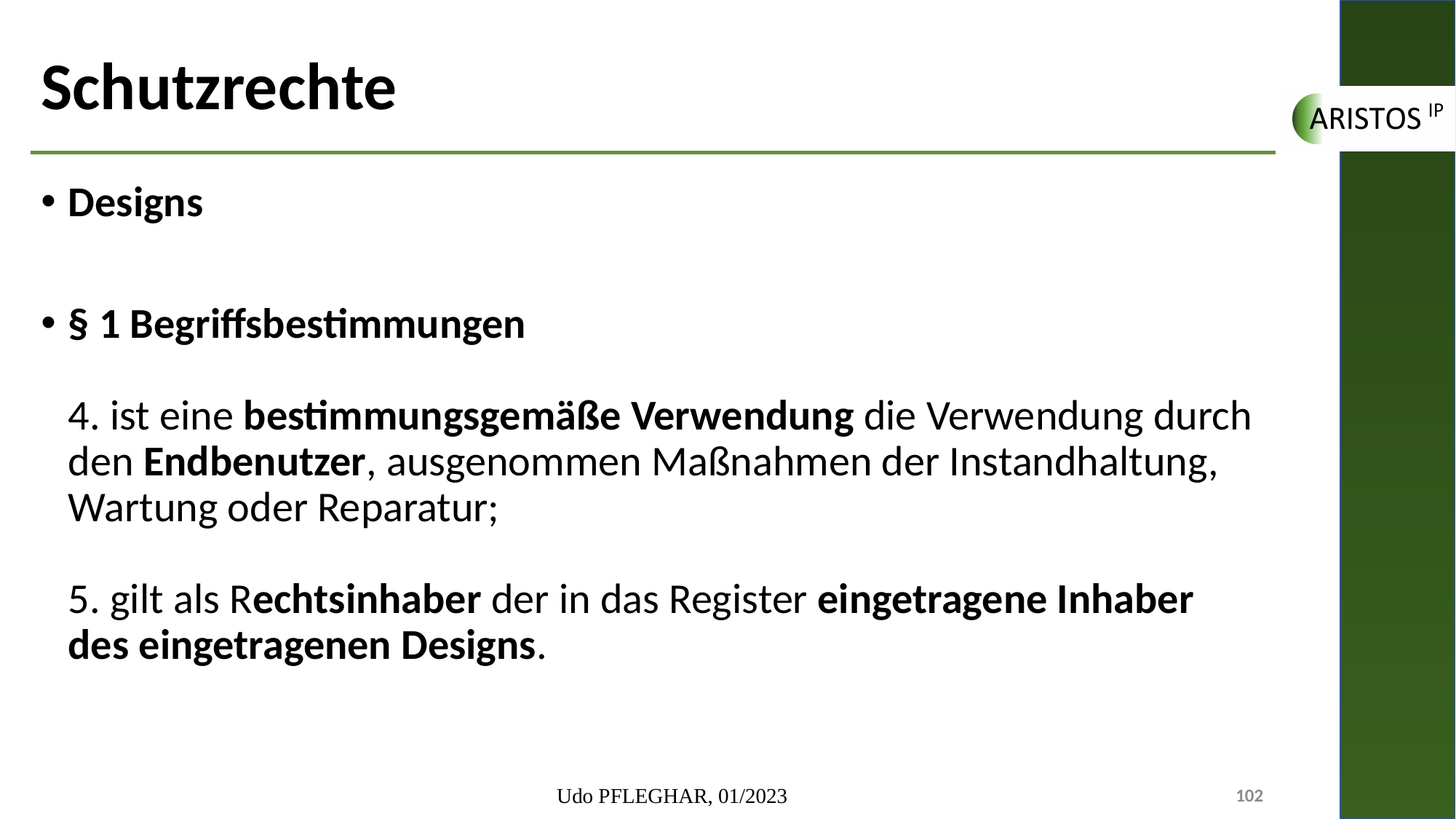

# Schutzrechte
Designs

§ 1 Begriffsbestimmungen
4. ist eine bestimmungsgemäße Verwendung die Verwendung durch den Endbenutzer, ausgenommen Maßnahmen der Instandhaltung, Wartung oder Reparatur;
5. gilt als Rechtsinhaber der in das Register eingetragene Inhaber des eingetragenen Designs.
Udo PFLEGHAR, 01/2023
102